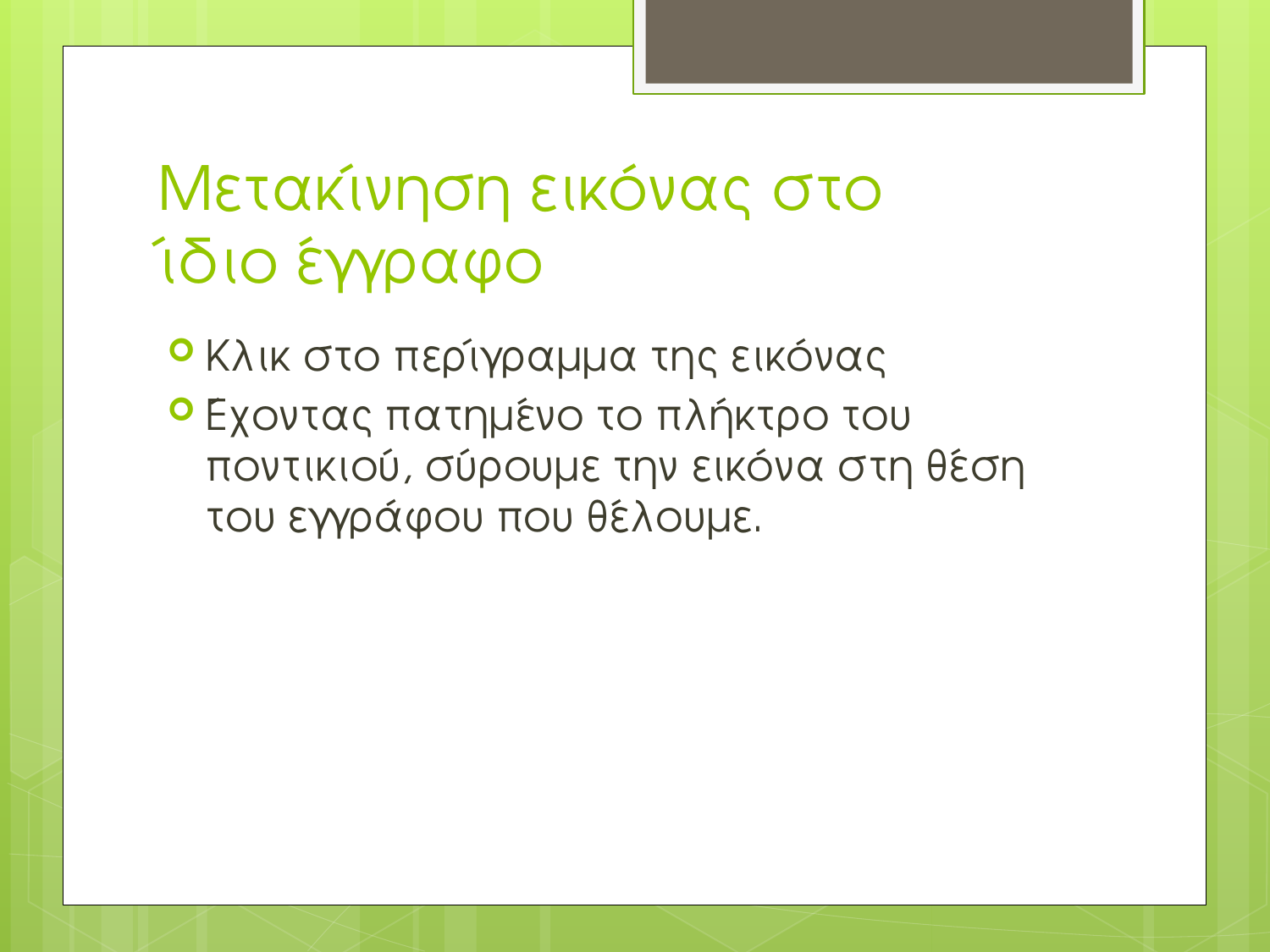

# Μετακίνηση εικόνας στο ίδιο έγγραφο
Κλικ στο περίγραμμα της εικόνας
Έχοντας πατημένο το πλήκτρο του ποντικιού, σύρουμε την εικόνα στη θέση του εγγράφου που θέλουμε.